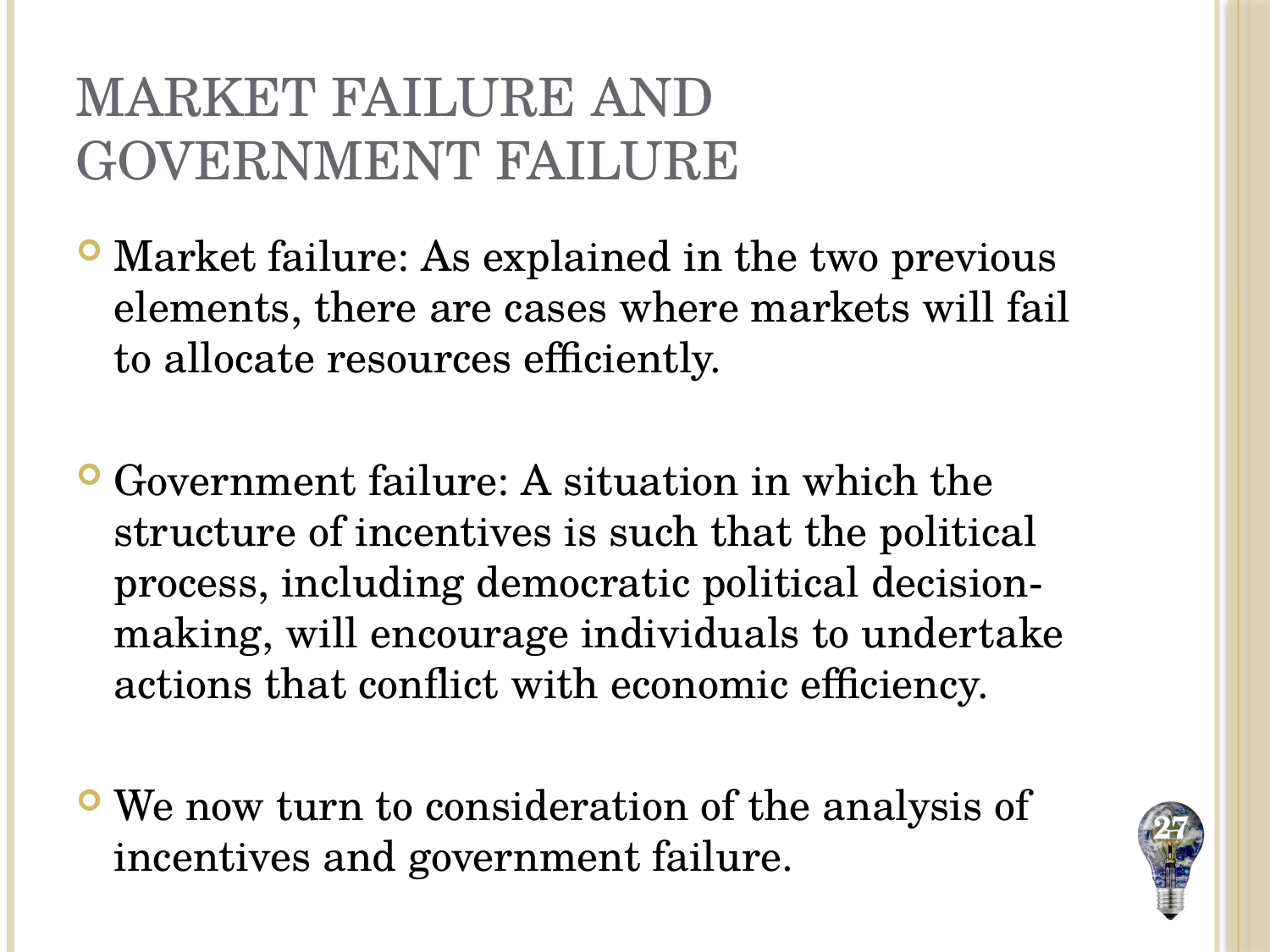

# Market Failure and Government Failure
Market failure: As explained in the two previous elements, there are cases where markets will fail to allocate resources efficiently.

Government failure: A situation in which the structure of incentives is such that the political process, including democratic political decision-making, will encourage individuals to undertake actions that conflict with economic efficiency.

We now turn to consideration of the analysis of incentives and government failure.
27